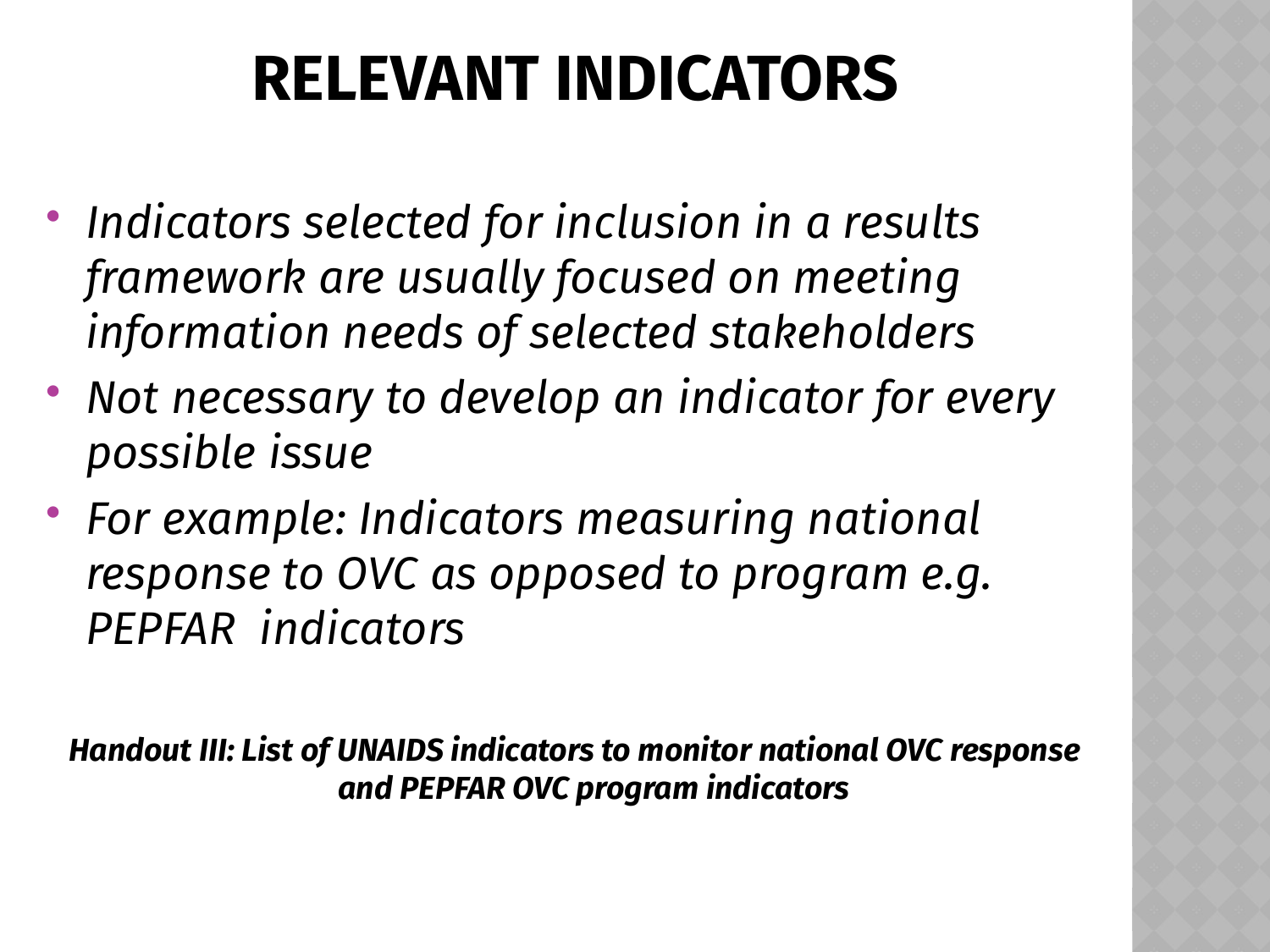

# RELEVANT INDICATORS
Indicators selected for inclusion in a results framework are usually focused on meeting information needs of selected stakeholders
Not necessary to develop an indicator for every possible issue
For example: Indicators measuring national response to OVC as opposed to program e.g. PEPFAR  indicators

Handout III: List of UNAIDS indicators to monitor national OVC response and PEPFAR OVC program indicators